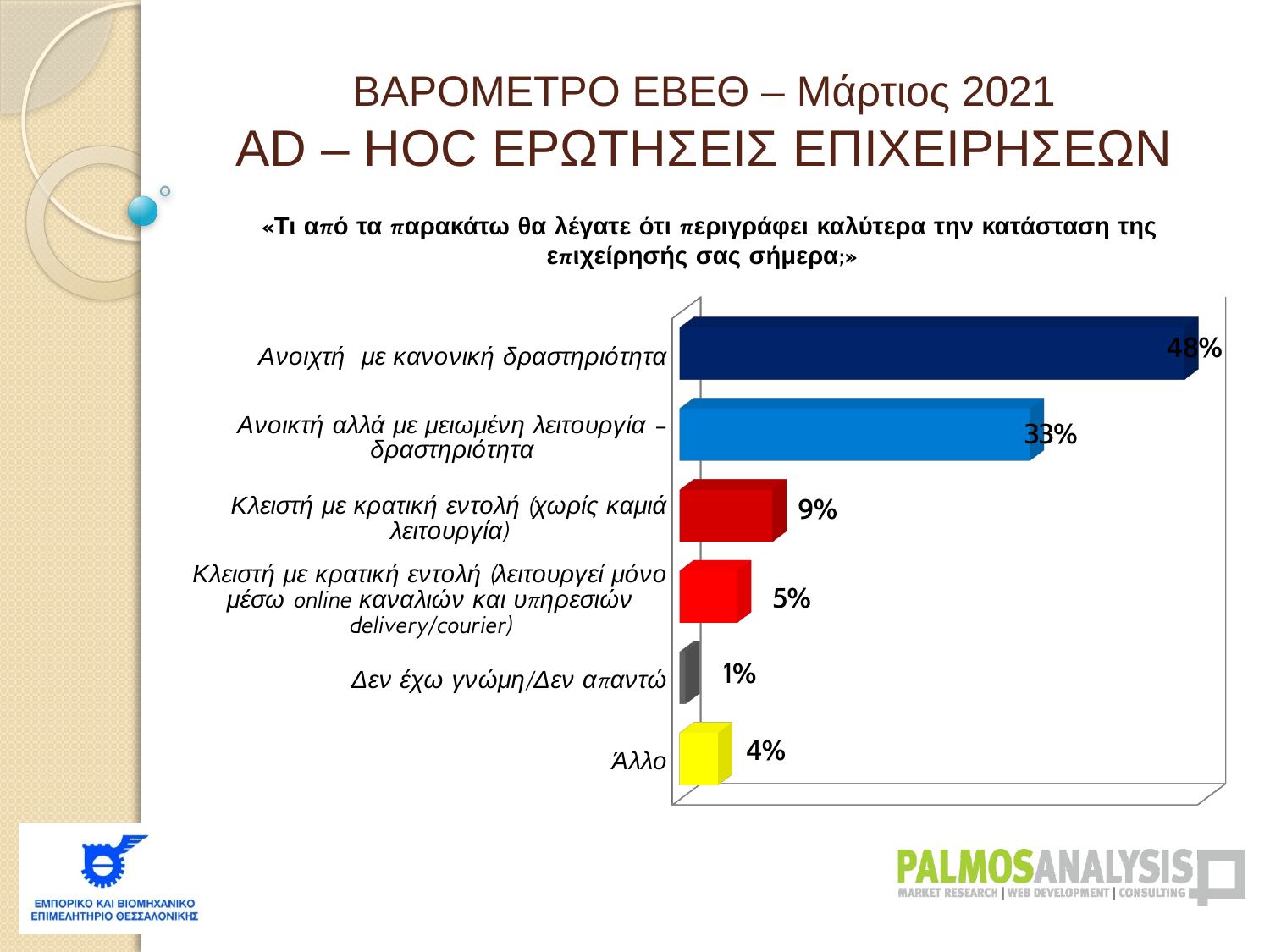

ΒΑΡΟΜΕΤΡΟ ΕΒΕΘ – Μάρτιος 2021
AD – HOC ΕΡΩΤΗΣΕΙΣ ΕΠΙΧΕΙΡΗΣΕΩΝ
«Τι από τα παρακάτω θα λέγατε ότι περιγράφει καλύτερα την κατάσταση της επιχείρησής σας σήμερα;»

[unsupported chart]